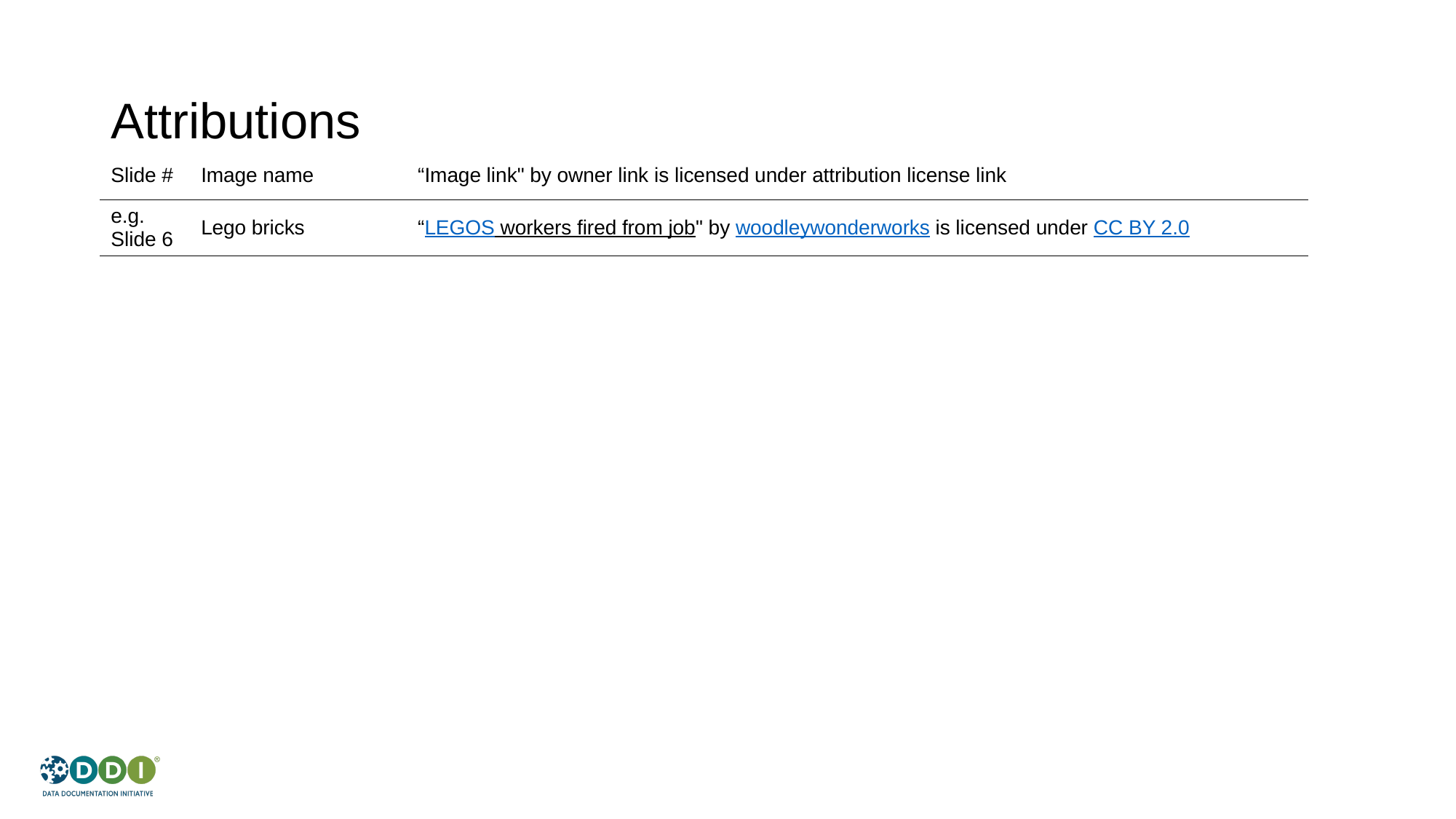

# Attributions
| Slide # | Image name | “Image link" by owner link is licensed under attribution license link |
| --- | --- | --- |
| e.g. Slide 6 | Lego bricks | “LEGOS workers fired from job" by woodleywonderworks is licensed under CC BY 2.0 |